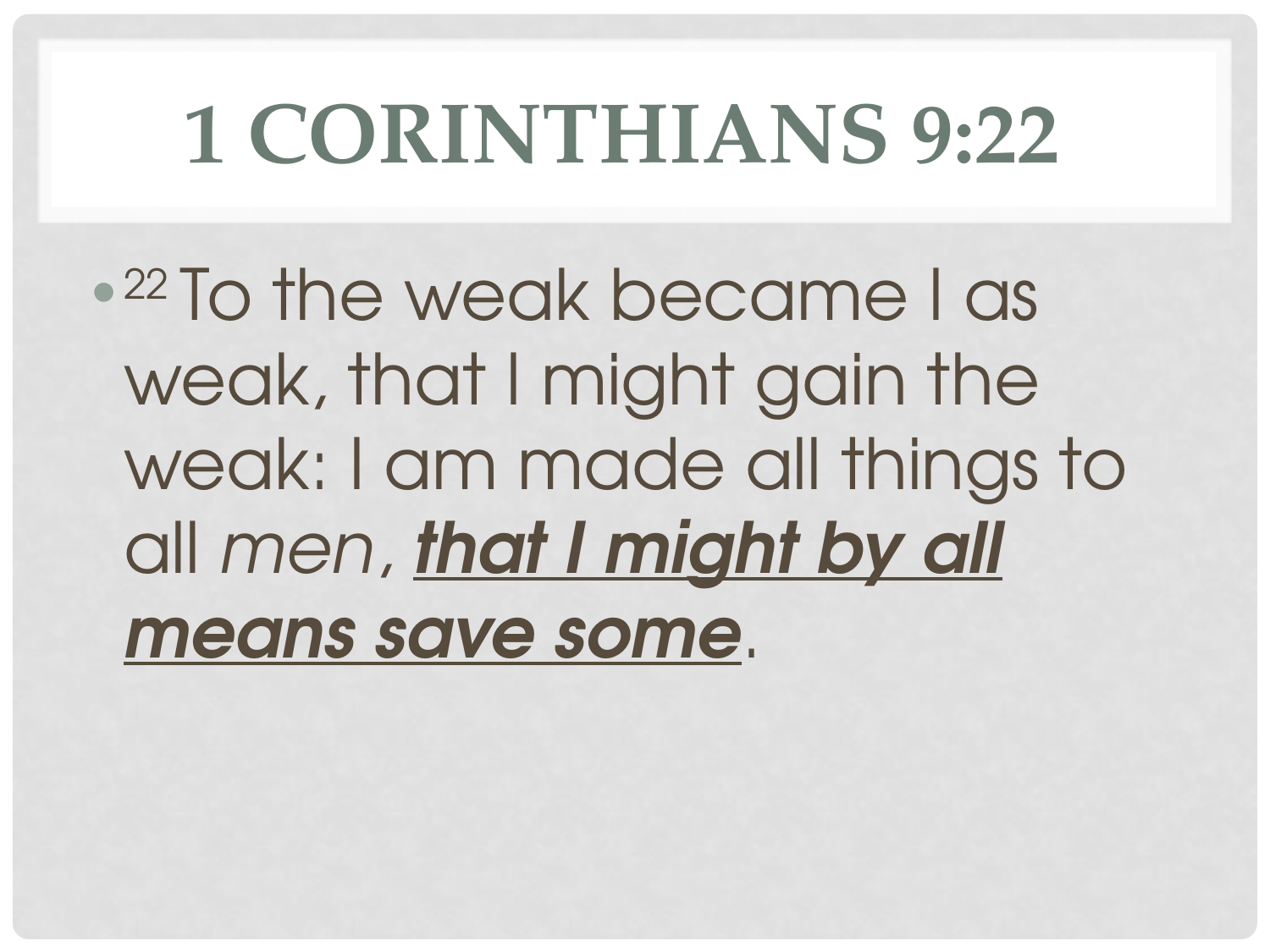

# 1 Corinthians 9:22
22 To the weak became I as weak, that I might gain the weak: I am made all things to all men, that I might by all means save some.